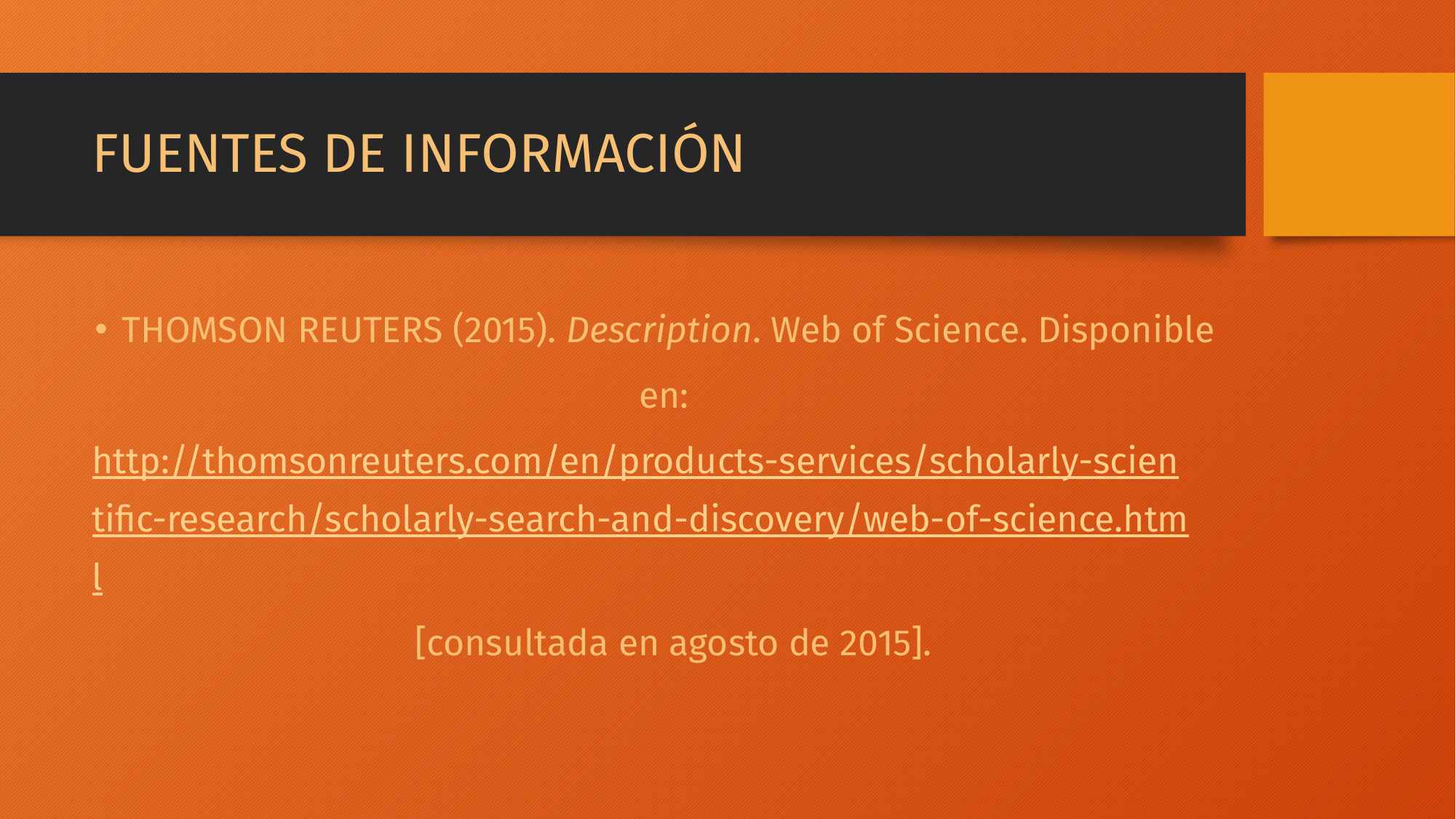

# FUENTES DE INFORMACIÓN
THOMSON REUTERS (2015). Description. Web of Science. Disponible en: http://thomsonreuters.com/en/products-services/scholarly-scientific-research/scholarly-search-and-discovery/web-of-science.html [consultada en agosto de 2015].